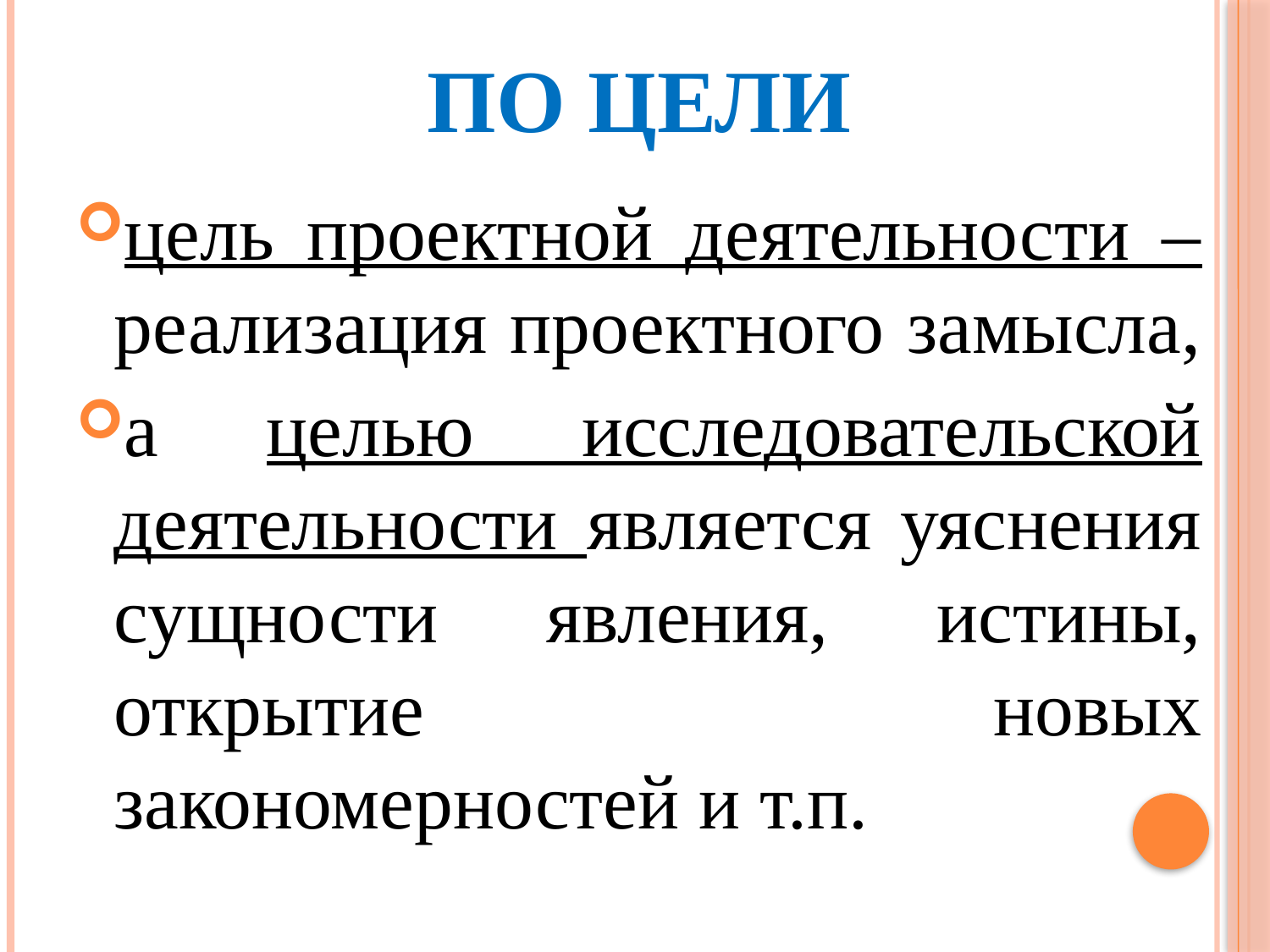

# По цели
цель проектной деятельности – реализация проектного замысла,
а целью исследовательской деятельности является уяснения сущности явления, истины, открытие новых закономерностей и т.п.